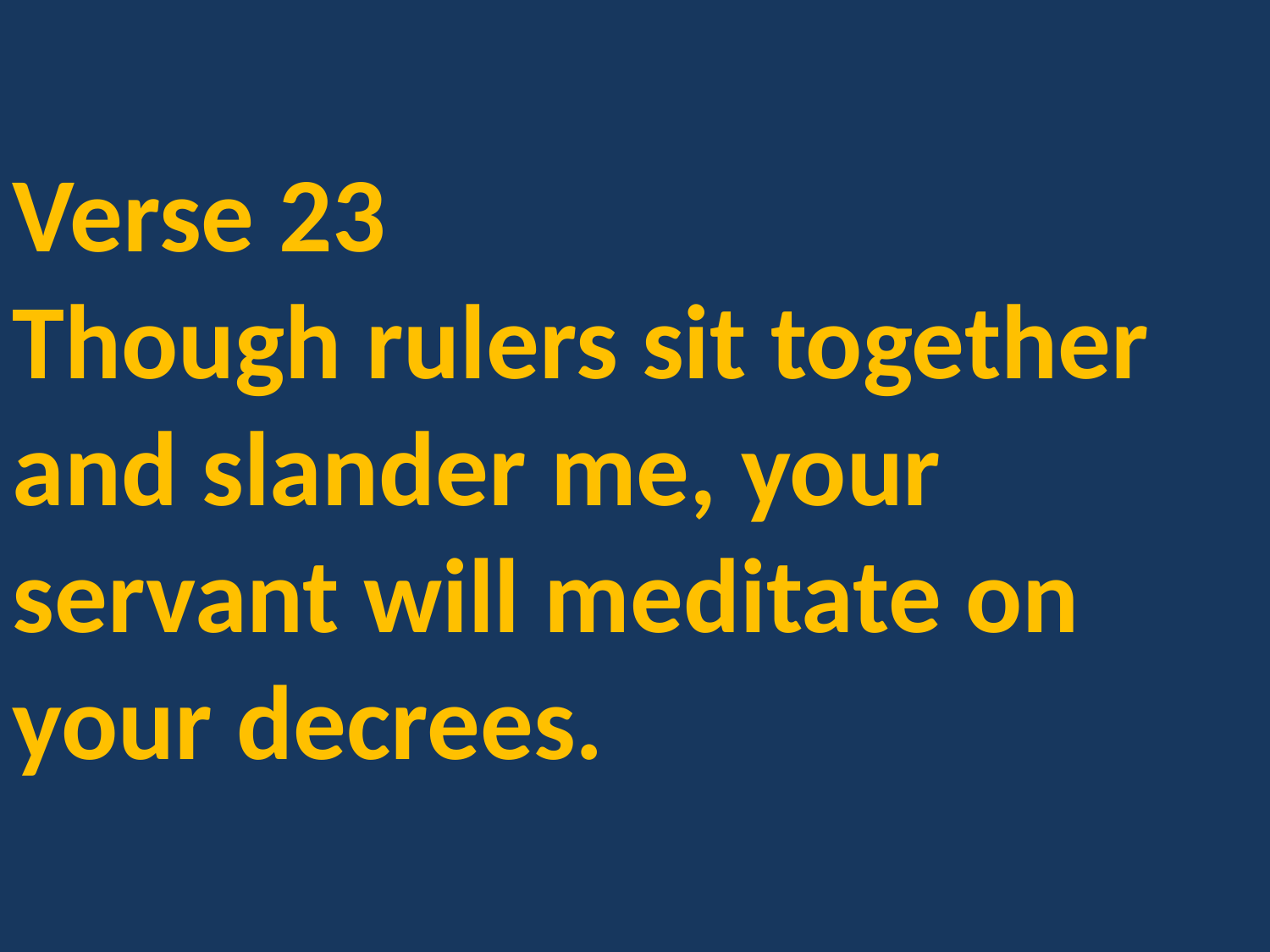

Verse 23
Though rulers sit together and slander me, your servant will meditate on your decrees.